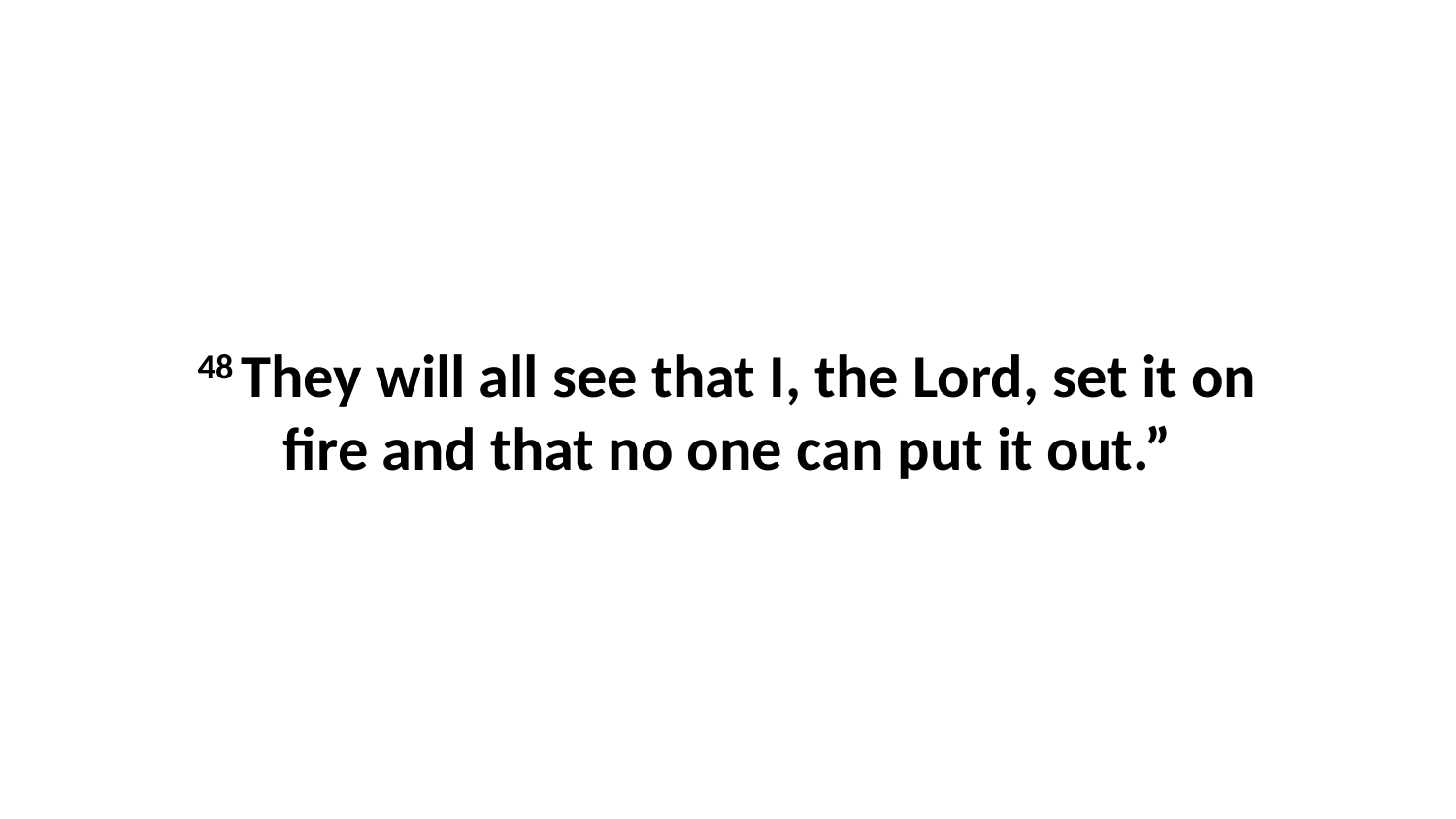

48 They will all see that I, the Lord, set it on fire and that no one can put it out.”